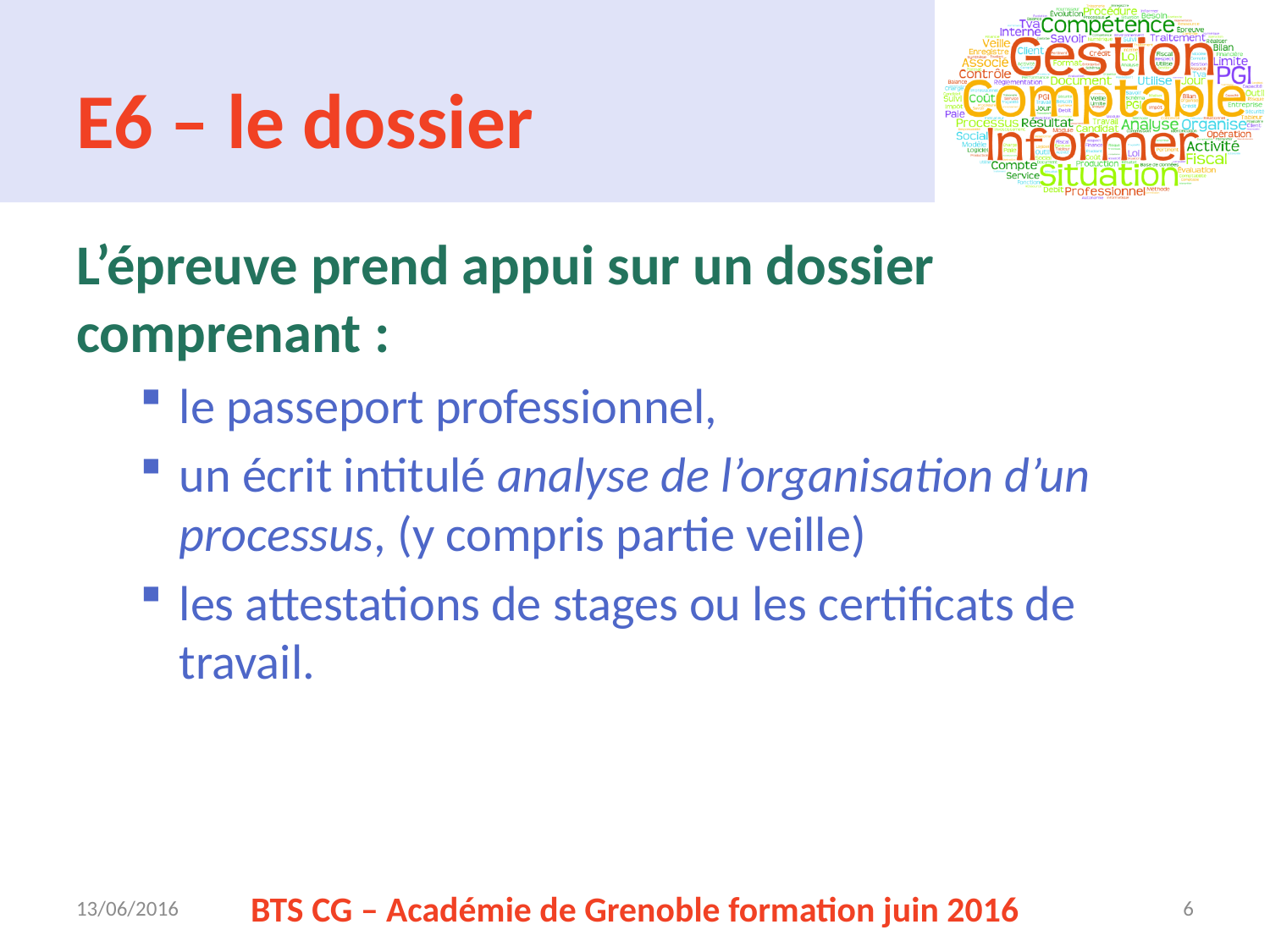

# E6 – le dossier
L’épreuve prend appui sur un dossier comprenant :
le passeport professionnel,
un écrit intitulé analyse de l’organisation d’un processus, (y compris partie veille)
les attestations de stages ou les certificats de travail.
13/06/2016
BTS CG – Académie de Grenoble formation juin 2016
6